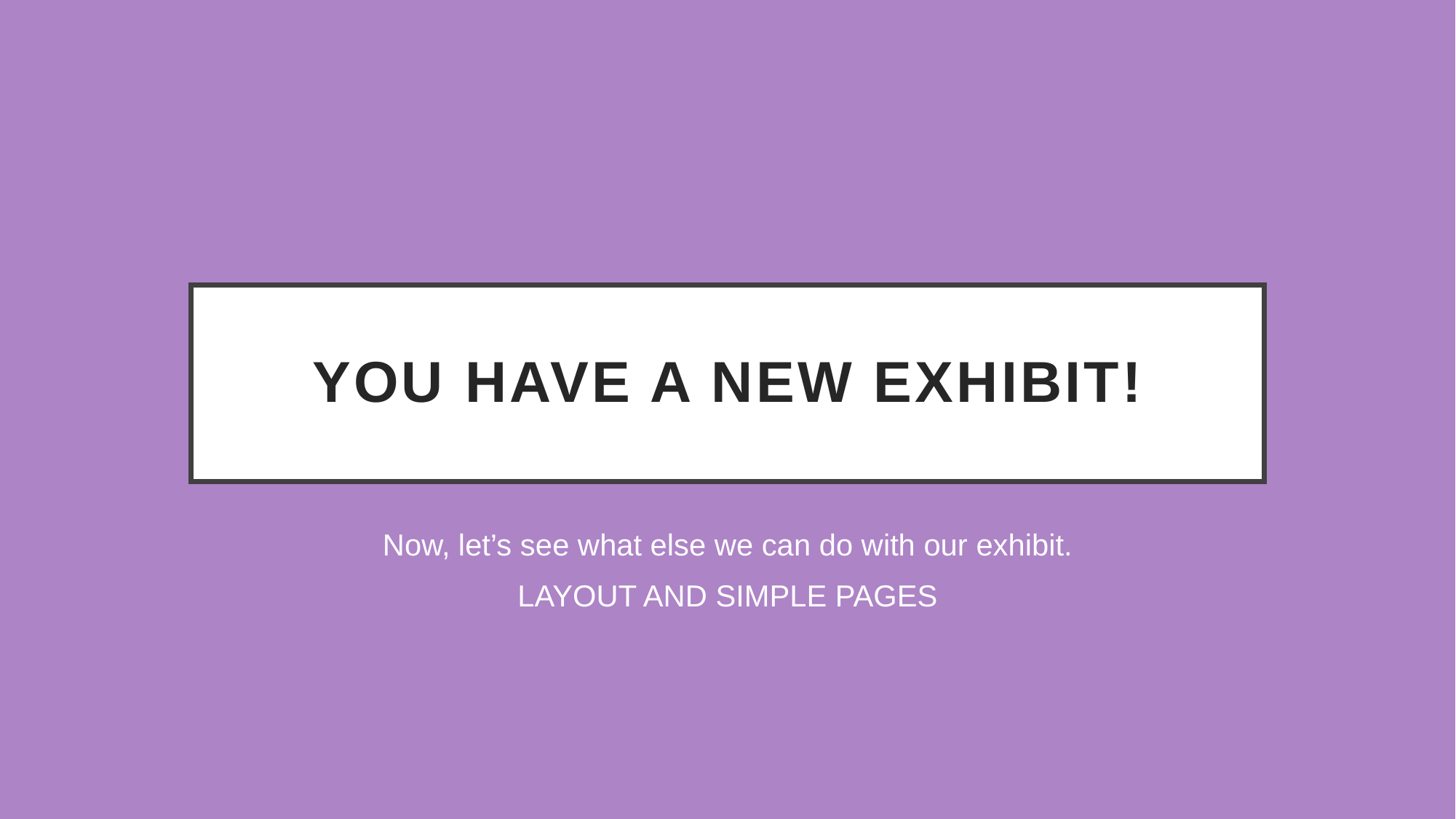

# You have a new Exhibit!
Now, let’s see what else we can do with our exhibit.
LAYOUT AND SIMPLE PAGES